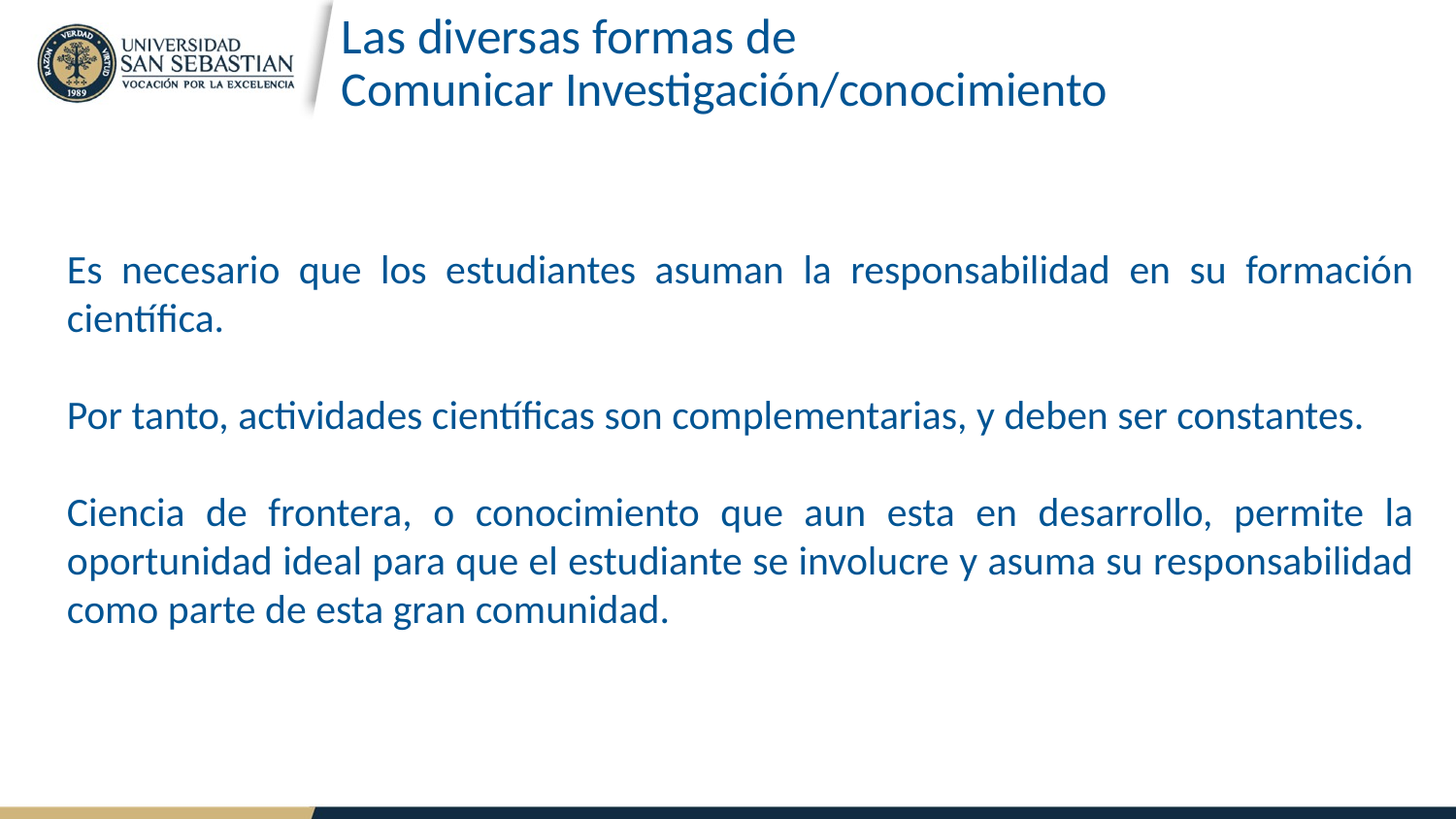

# Las diversas formas de Comunicar Investigación/conocimiento

Es necesario que los estudiantes asuman la responsabilidad en su formación científica.

Por tanto, actividades científicas son complementarias, y deben ser constantes.

Ciencia de frontera, o conocimiento que aun esta en desarrollo, permite la oportunidad ideal para que el estudiante se involucre y asuma su responsabilidad como parte de esta gran comunidad.